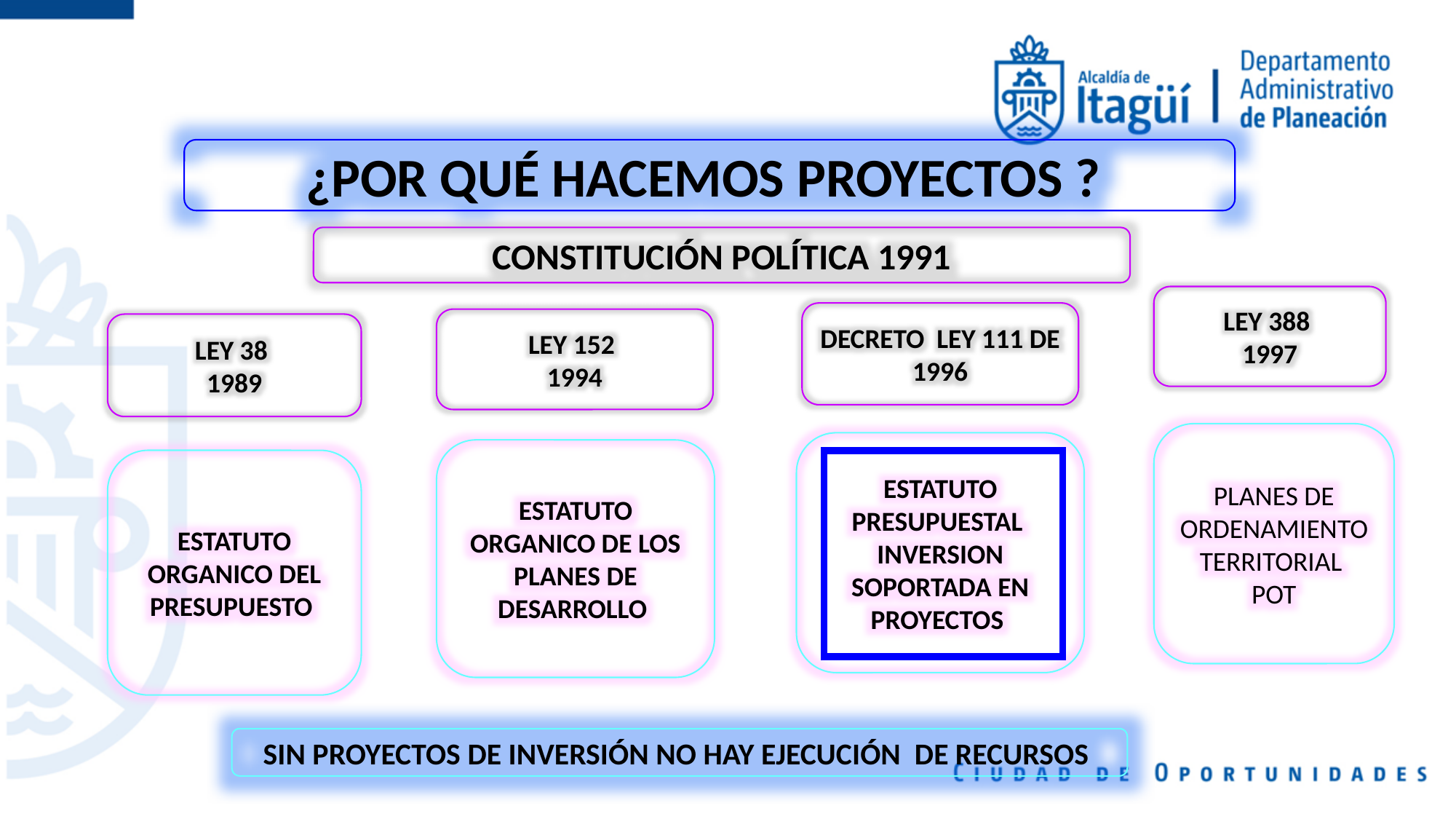

¿POR QUÉ HACEMOS PROYECTOS ?
CONSTITUCIÓN POLÍTICA 1991
LEY 388
1997
DECRETO  LEY 111 DE 1996
LEY 152
1994
LEY 38
1989
PLANES DE ORDENAMIENTO TERRITORIAL
POT
ESTATUTO PRESUPUESTAL  INVERSION SOPORTADA EN PROYECTOS
ESTATUTO ORGANICO DE LOS PLANES DE DESARROLLO
ESTATUTO ORGANICO DEL PRESUPUESTO

SIN PROYECTOS DE INVERSIÓN NO HAY EJECUCIÓN  DE RECURSOS